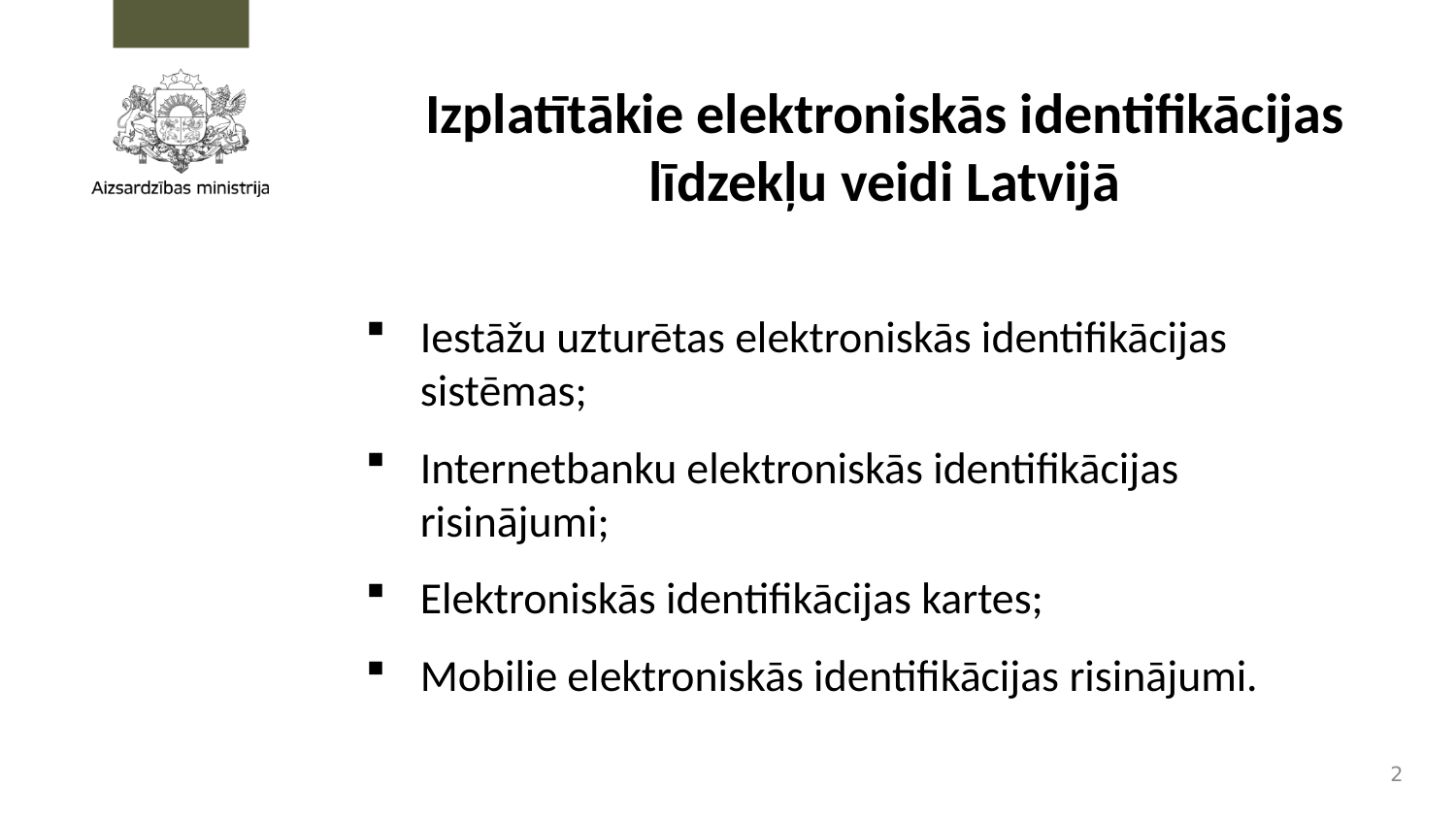

# Izplatītākie elektroniskās identifikācijas līdzekļu veidi Latvijā

Iestāžu uzturētas elektroniskās identifikācijas sistēmas;
Internetbanku elektroniskās identifikācijas risinājumi;
Elektroniskās identifikācijas kartes;
Mobilie elektroniskās identifikācijas risinājumi.

2